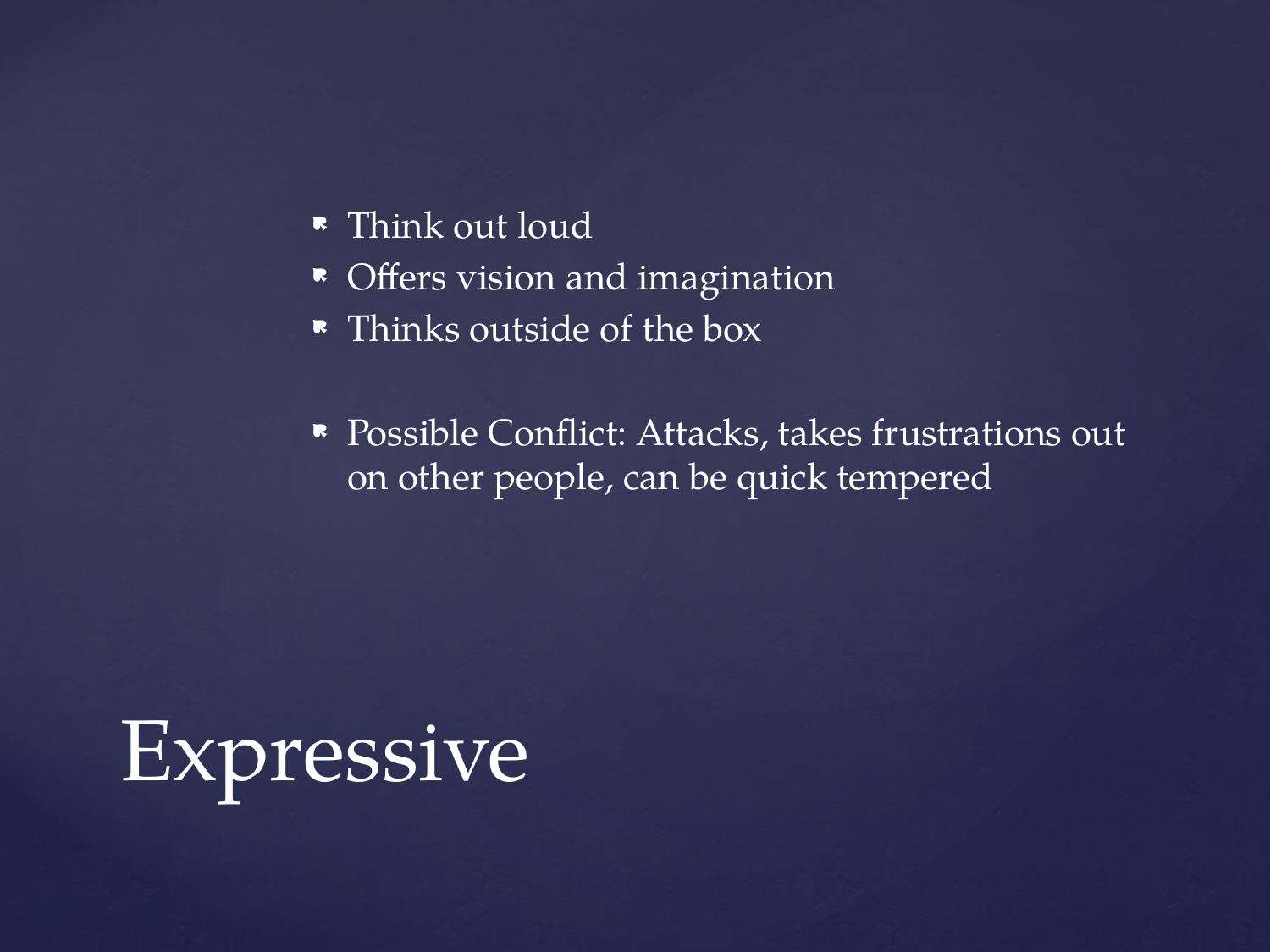

Think out loud
Offers vision and imagination
Thinks outside of the box

Possible Conflict: Attacks, takes frustrations out on other people, can be quick tempered
# Expressive